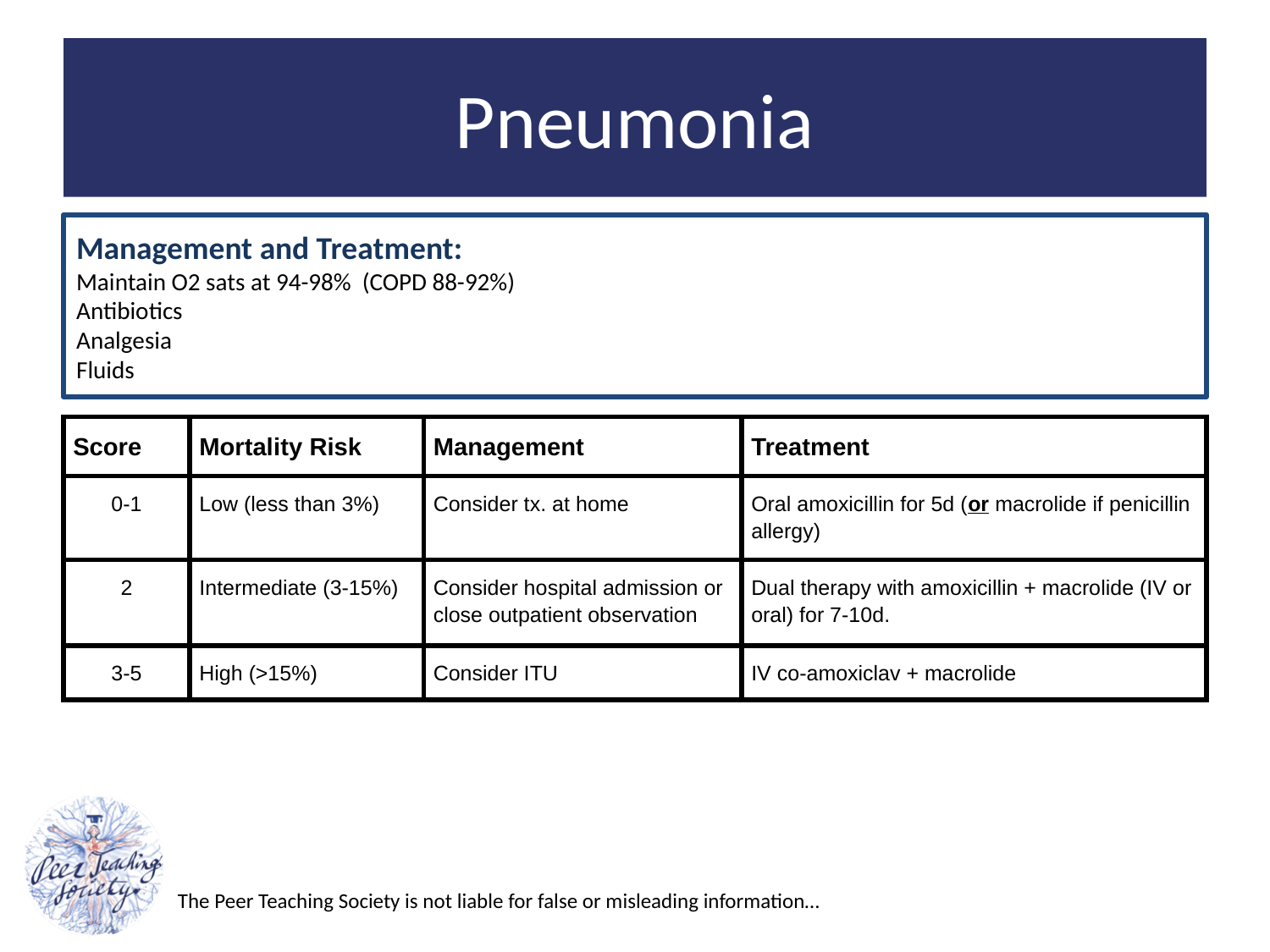

# Pneumonia
Management and Treatment:
Maintain O2 sats at 94-98%  (COPD 88-92%)
Antibiotics
Analgesia
Fluids
| Score | Mortality Risk | Management | Treatment |
| --- | --- | --- | --- |
| 0-1 | Low (less than 3%) | Consider tx. at home | Oral amoxicillin for 5d (or macrolide if penicillin allergy) |
| 2 | Intermediate (3-15%) | Consider hospital admission or close outpatient observation | Dual therapy with amoxicillin + macrolide (IV or oral) for 7-10d. |
| 3-5 | High (>15%) | Consider ITU | IV co-amoxiclav + macrolide |